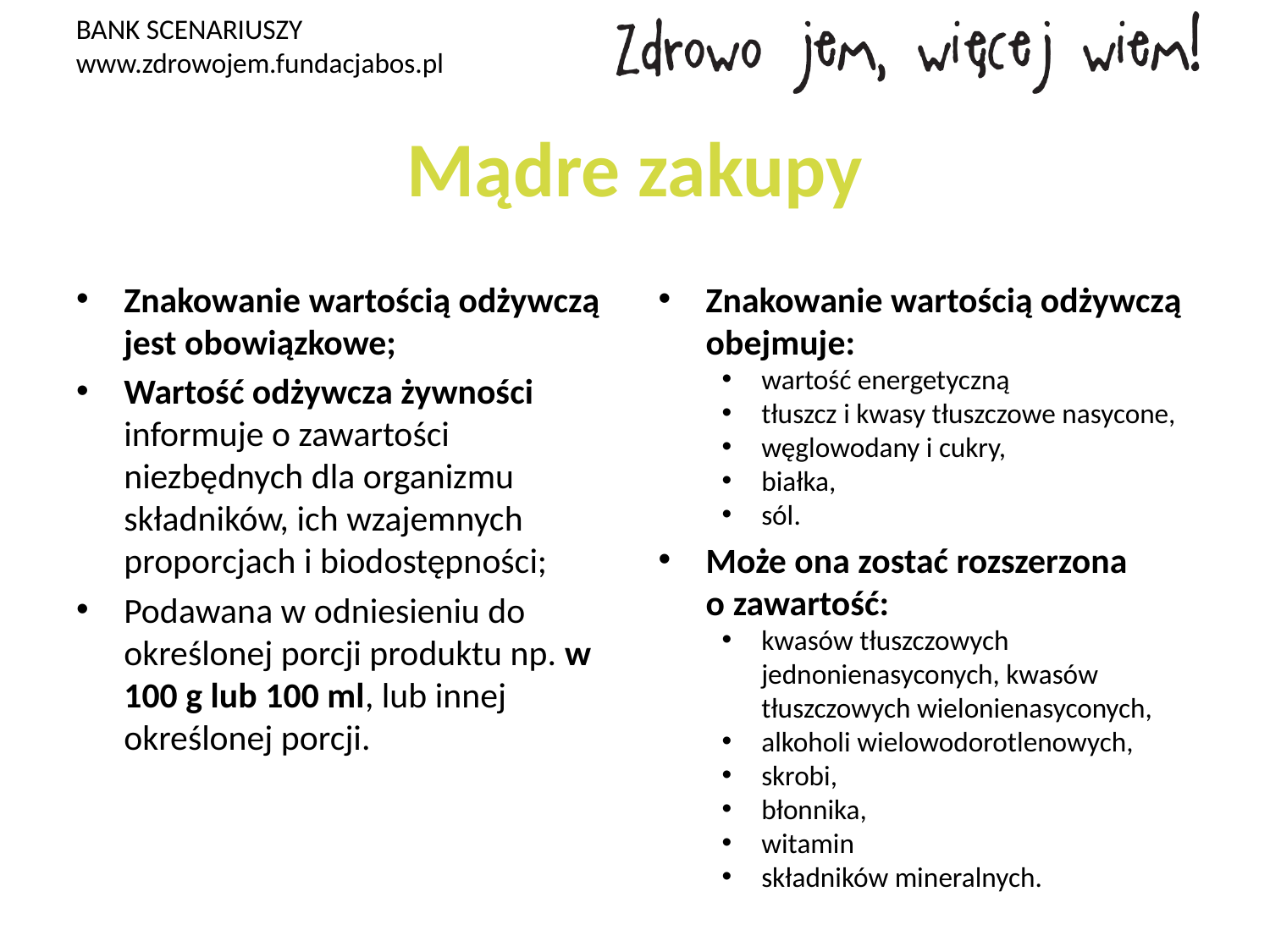

# Mądre zakupy

Znakowanie wartością odżywczą jest obowiązkowe;
Wartość odżywcza żywności informuje o zawartości niezbędnych dla organizmu składników, ich wzajemnych proporcjach i biodostępności;
Podawana w odniesieniu do określonej porcji produktu np. w 100 g lub 100 ml, lub innej określonej porcji.

Znakowanie wartością odżywczą obejmuje:
wartość energetyczną
tłuszcz i kwasy tłuszczowe nasycone,
węglowodany i cukry,
białka,
sól.
Może ona zostać rozszerzona
o zawartość:
kwasów tłuszczowych jednonienasyconych, kwasów tłuszczowych wielonienasyconych,
alkoholi wielowodorotlenowych,
skrobi,
błonnika,
witamin
składników mineralnych.